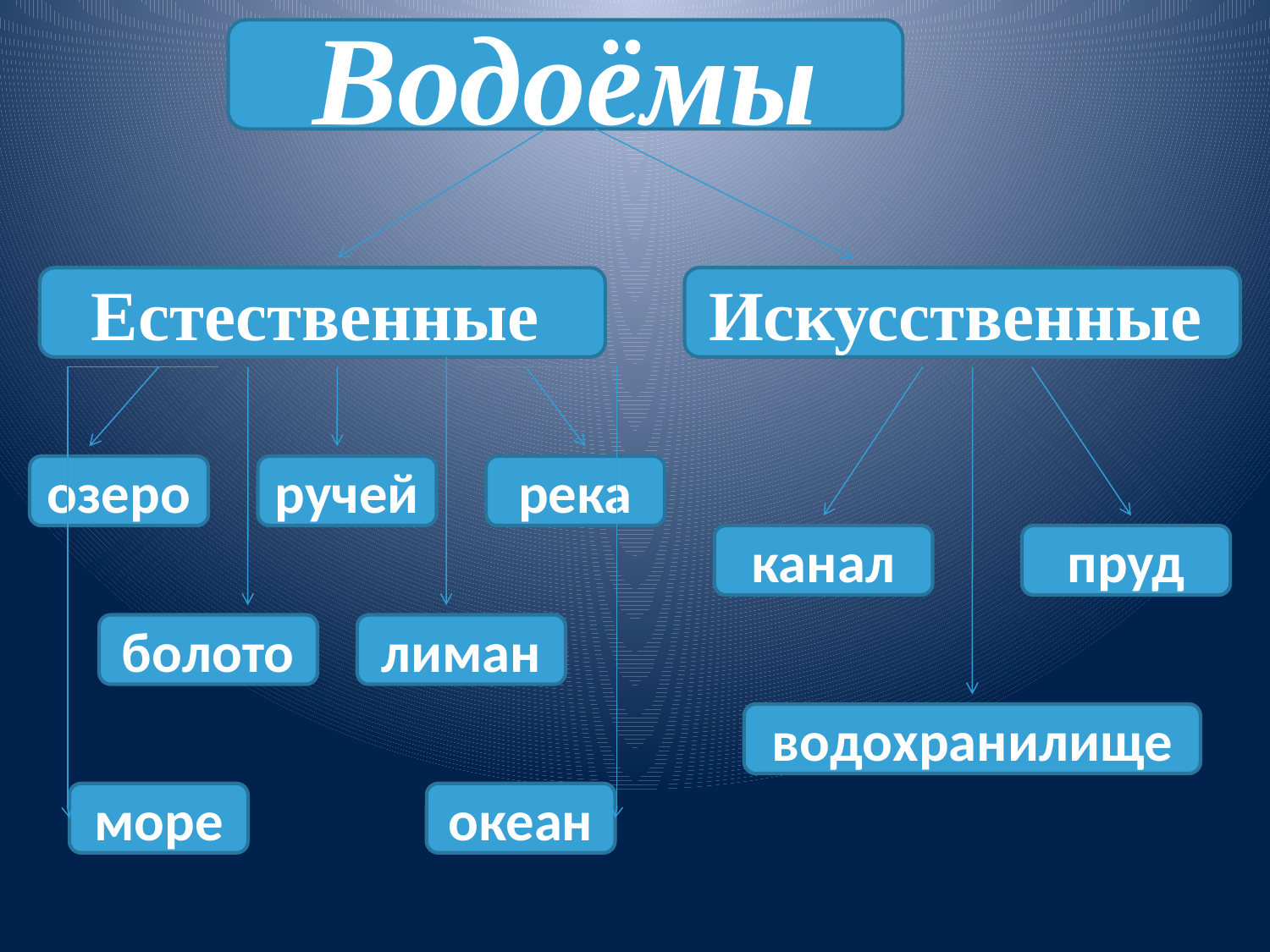

Водоёмы
Естественные
Искусственные
озеро
ручей
река
канал
пруд
болото
лиман
водохранилище
море
океан